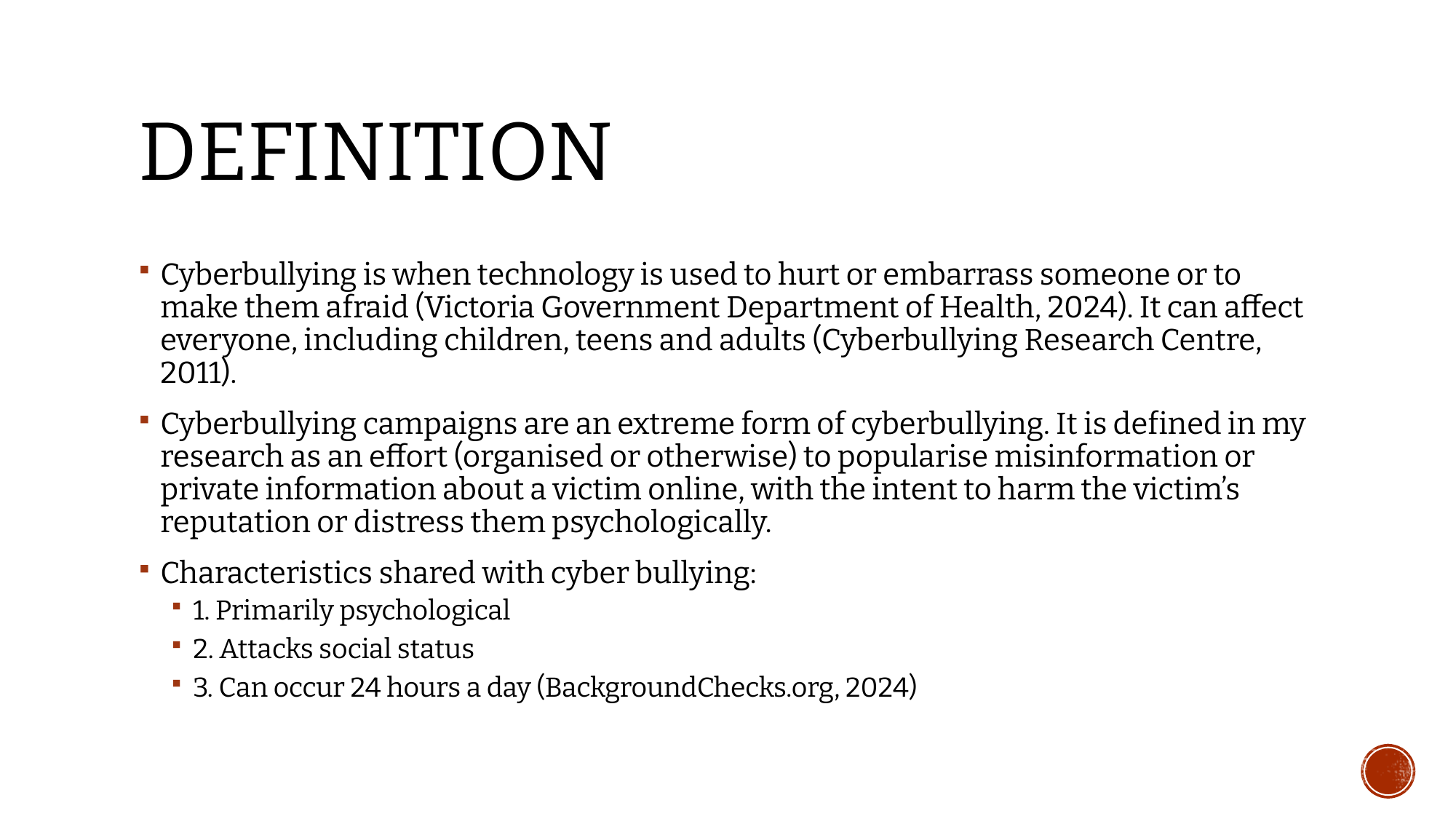

# definition
Cyberbullying is when technology is used to hurt or embarrass someone or to make them afraid (Victoria Government Department of Health, 2024). It can affect everyone, including children, teens and adults (Cyberbullying Research Centre, 2011).
Cyberbullying campaigns are an extreme form of cyberbullying. It is defined in my research as an effort (organised or otherwise) to popularise misinformation or private information about a victim online, with the intent to harm the victim’s reputation or distress them psychologically.
Characteristics shared with cyber bullying:
1. Primarily psychological
2. Attacks social status
3. Can occur 24 hours a day (BackgroundChecks.org, 2024)